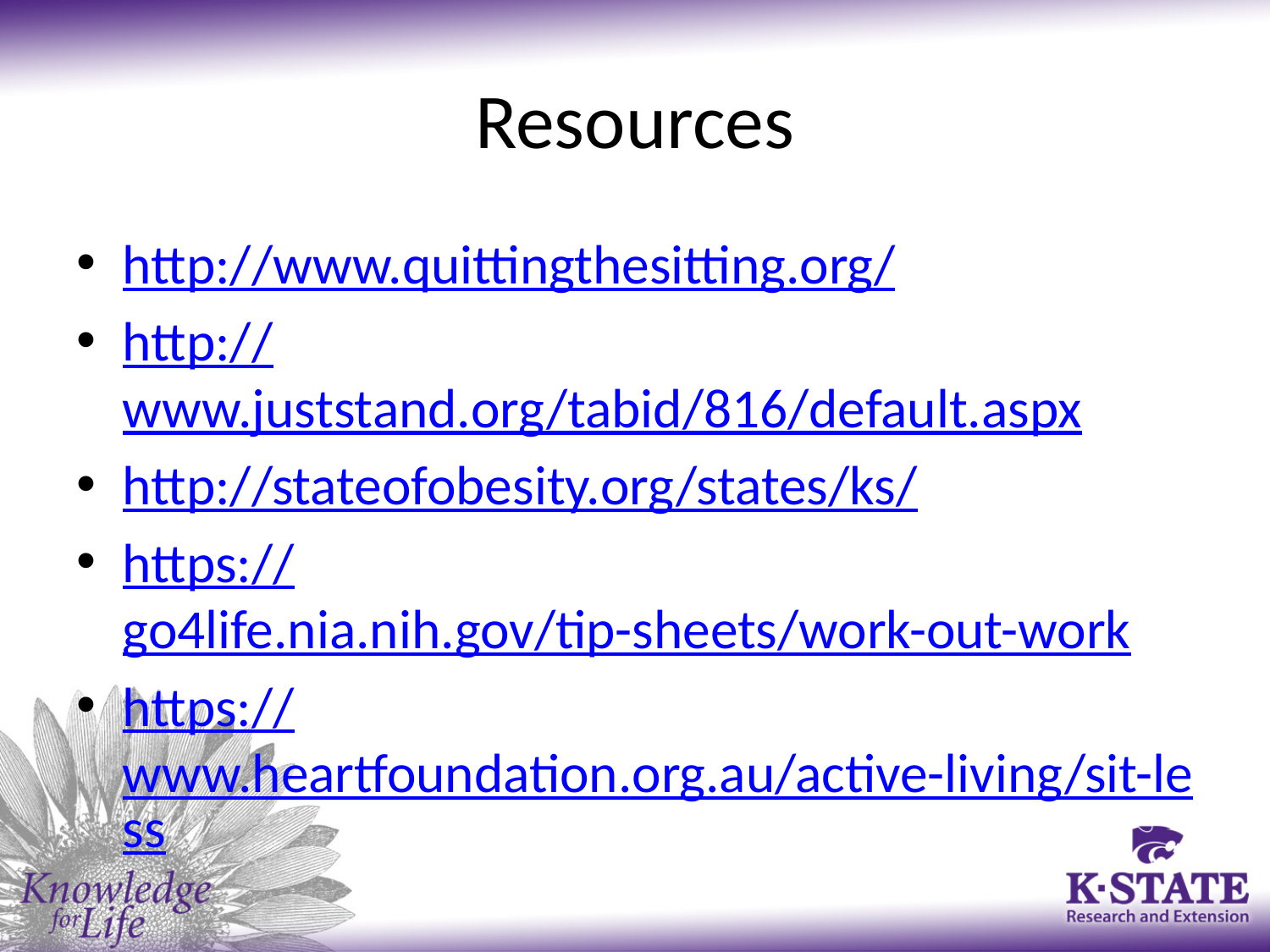

# Resources
http://www.quittingthesitting.org/
http://www.juststand.org/tabid/816/default.aspx
http://stateofobesity.org/states/ks/
https://go4life.nia.nih.gov/tip-sheets/work-out-work
https://www.heartfoundation.org.au/active-living/sit-less